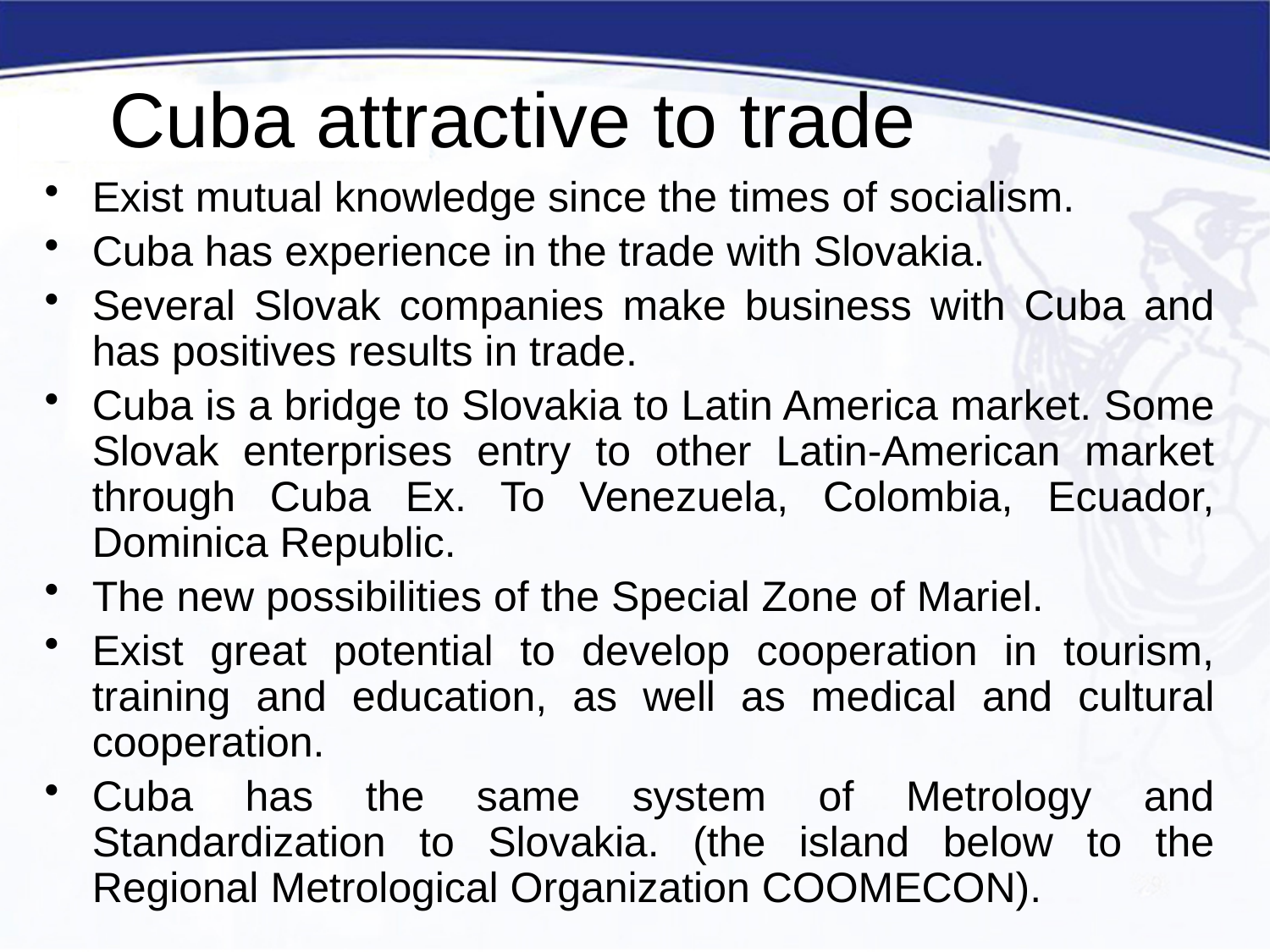

# Cuba attractive to trade
Exist mutual knowledge since the times of socialism.
Cuba has experience in the trade with Slovakia.
Several Slovak companies make business with Cuba and has positives results in trade.
Cuba is a bridge to Slovakia to Latin America market. Some Slovak enterprises entry to other Latin-American market through Cuba Ex. To Venezuela, Colombia, Ecuador, Dominica Republic.
The new possibilities of the Special Zone of Mariel.
Exist great potential to develop cooperation in tourism, training and education, as well as medical and cultural cooperation.
Cuba has the same system of Metrology and Standardization to Slovakia. (the island below to the Regional Metrological Organization COOMECON).